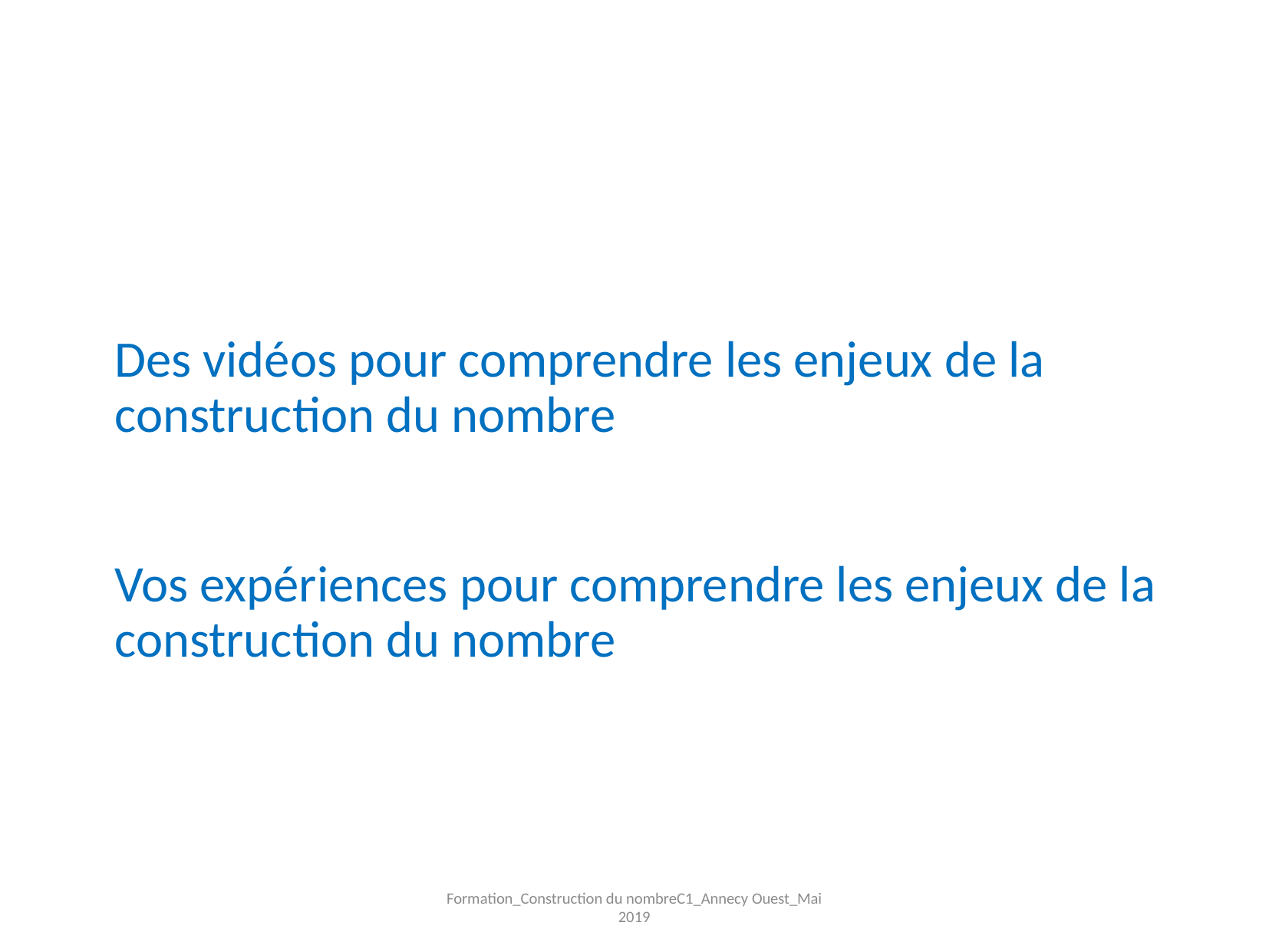

# Des vidéos pour comprendre les enjeux de la construction du nombre
Vos expériences pour comprendre les enjeux de la construction du nombre
Formation_Construction du nombreC1_Annecy Ouest_Mai 2019